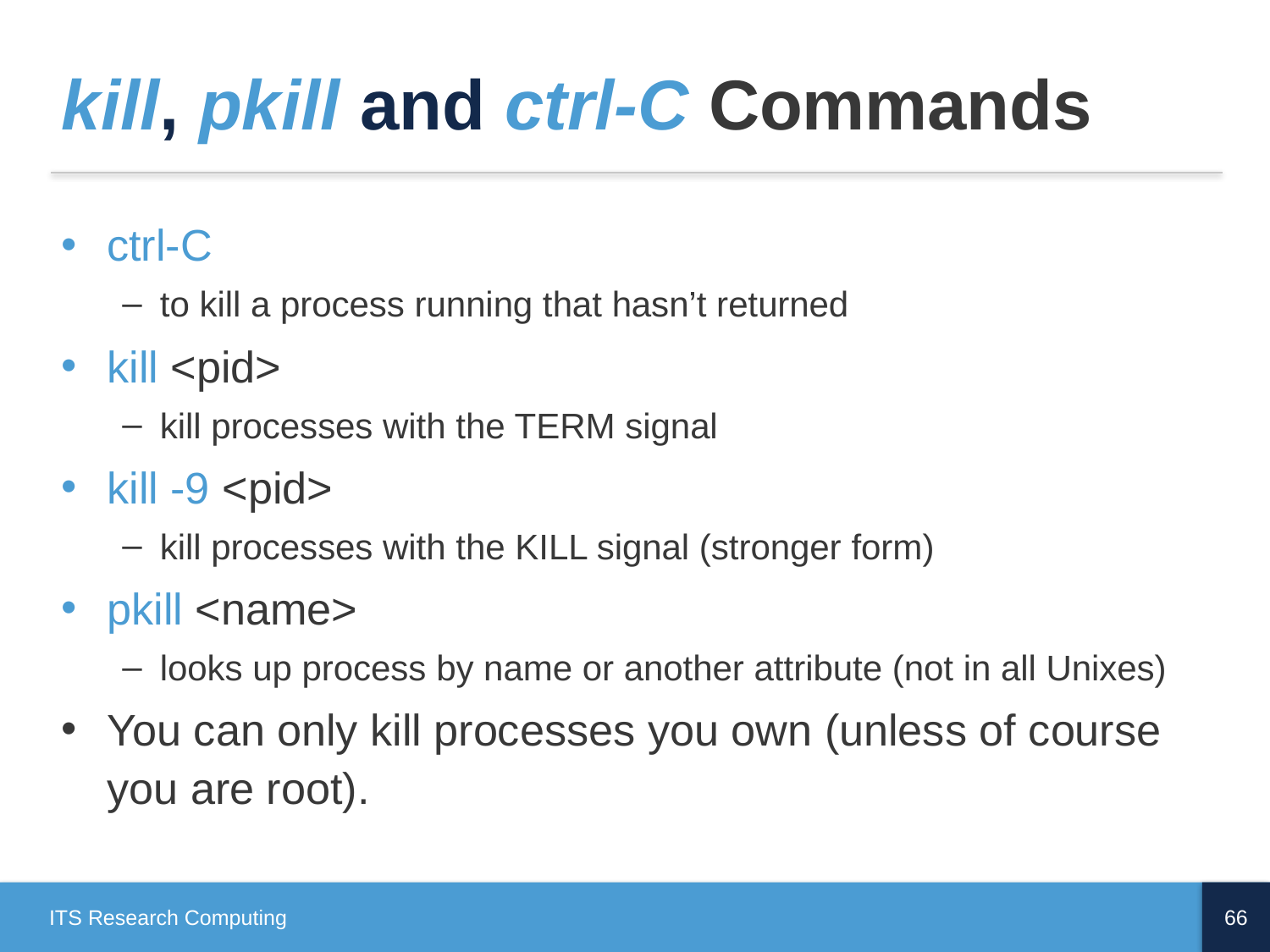

# kill, pkill and ctrl-C Commands
ctrl-C
to kill a process running that hasn’t returned
kill <pid>
kill processes with the TERM signal
kill -9 <pid>
kill processes with the KILL signal (stronger form)
pkill <name>
looks up process by name or another attribute (not in all Unixes)
You can only kill processes you own (unless of course you are root).

ITS Research Computing
66